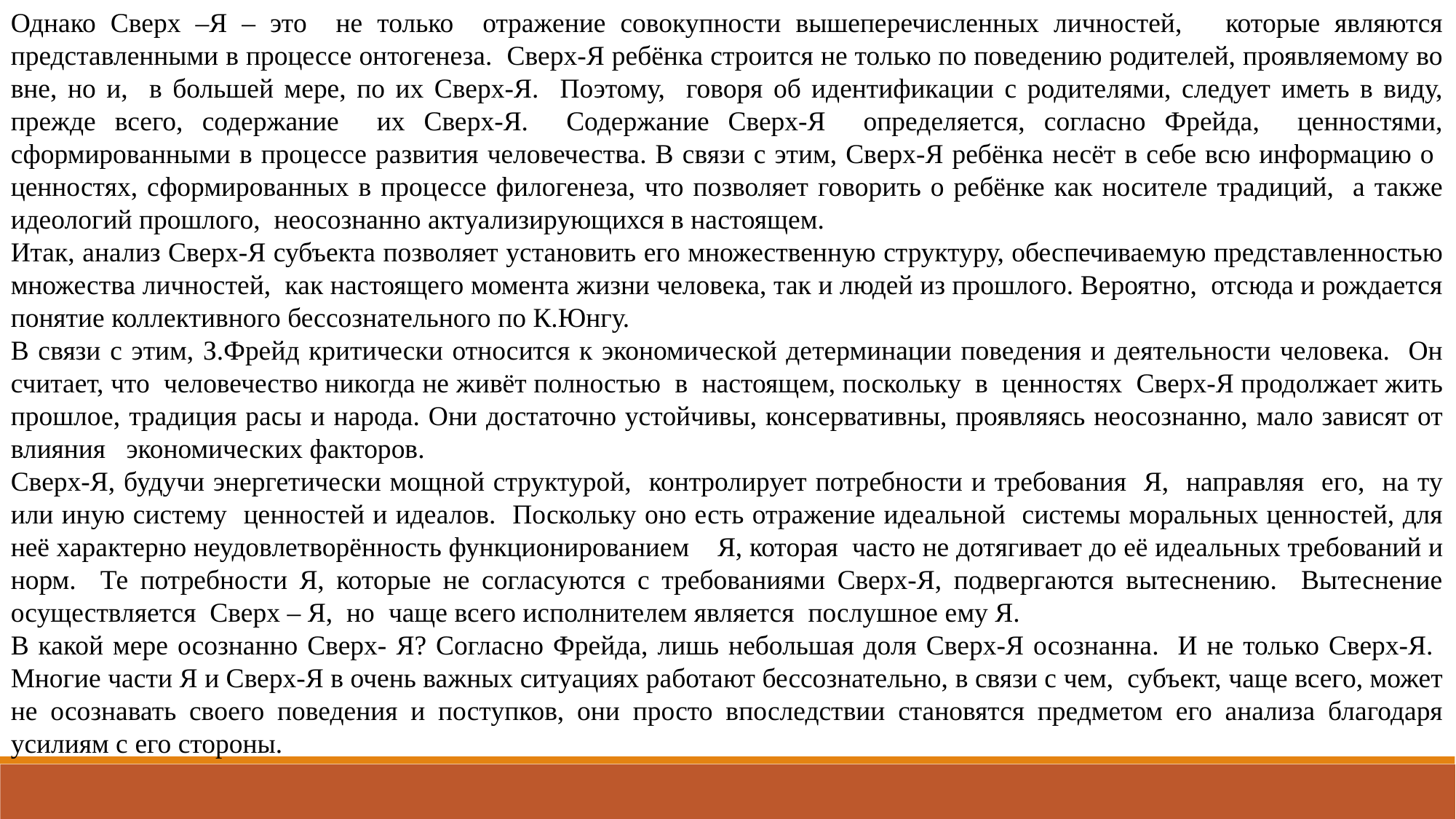

Однако Сверх –Я – это  не только  отражение совокупности вышеперечисленных личностей,   которые являются представленными в процессе онтогенеза.  Сверх-Я ребёнка строится не только по поведению родителей, проявляемому во вне, но и,  в большей мере, по их Сверх-Я.  Поэтому,  говоря об идентификации с родителями, следует иметь в виду, прежде всего, содержание  их Сверх-Я.  Содержание Сверх-Я  определяется, согласно Фрейда,  ценностями, сформированными в процессе развития человечества. В связи с этим, Сверх-Я ребёнка несёт в себе всю информацию о  ценностях, сформированных в процессе филогенеза, что позволяет говорить о ребёнке как носителе традиций,  а также идеологий прошлого,  неосознанно актуализирующихся в настоящем.
Итак, анализ Сверх-Я субъекта позволяет установить его множественную структуру, обеспечиваемую представленностью множества личностей,  как настоящего момента жизни человека, так и людей из прошлого. Вероятно,  отсюда и рождается понятие коллективного бессознательного по К.Юнгу.
В связи с этим, З.Фрейд критически относится к экономической детерминации поведения и деятельности человека.  Он считает, что  человечество никогда не живёт полностью  в  настоящем, поскольку  в  ценностях  Сверх-Я продолжает жить прошлое, традиция расы и народа. Они достаточно устойчивы, консервативны, проявляясь неосознанно, мало зависят от влияния   экономических факторов.
Сверх-Я, будучи энергетически мощной структурой,  контролирует потребности и требования  Я,  направляя  его,  на ту или иную систему  ценностей и идеалов.  Поскольку оно есть отражение идеальной  системы моральных ценностей, для неё характерно неудовлетворённость функционированием    Я, которая  часто не дотягивает до её идеальных требований и норм.  Те потребности Я, которые не согласуются с требованиями Сверх-Я, подвергаются вытеснению.  Вытеснение осуществляется  Сверх – Я,  но  чаще всего исполнителем является  послушное ему Я.
В какой мере осознанно Сверх- Я? Согласно Фрейда, лишь небольшая доля Сверх-Я осознанна.  И не только Сверх-Я.  Многие части Я и Сверх-Я в очень важных ситуациях работают бессознательно, в связи с чем,  субъект, чаще всего, может не осознавать своего поведения и поступков, они просто впоследствии становятся предметом его анализа благодаря усилиям с его стороны.